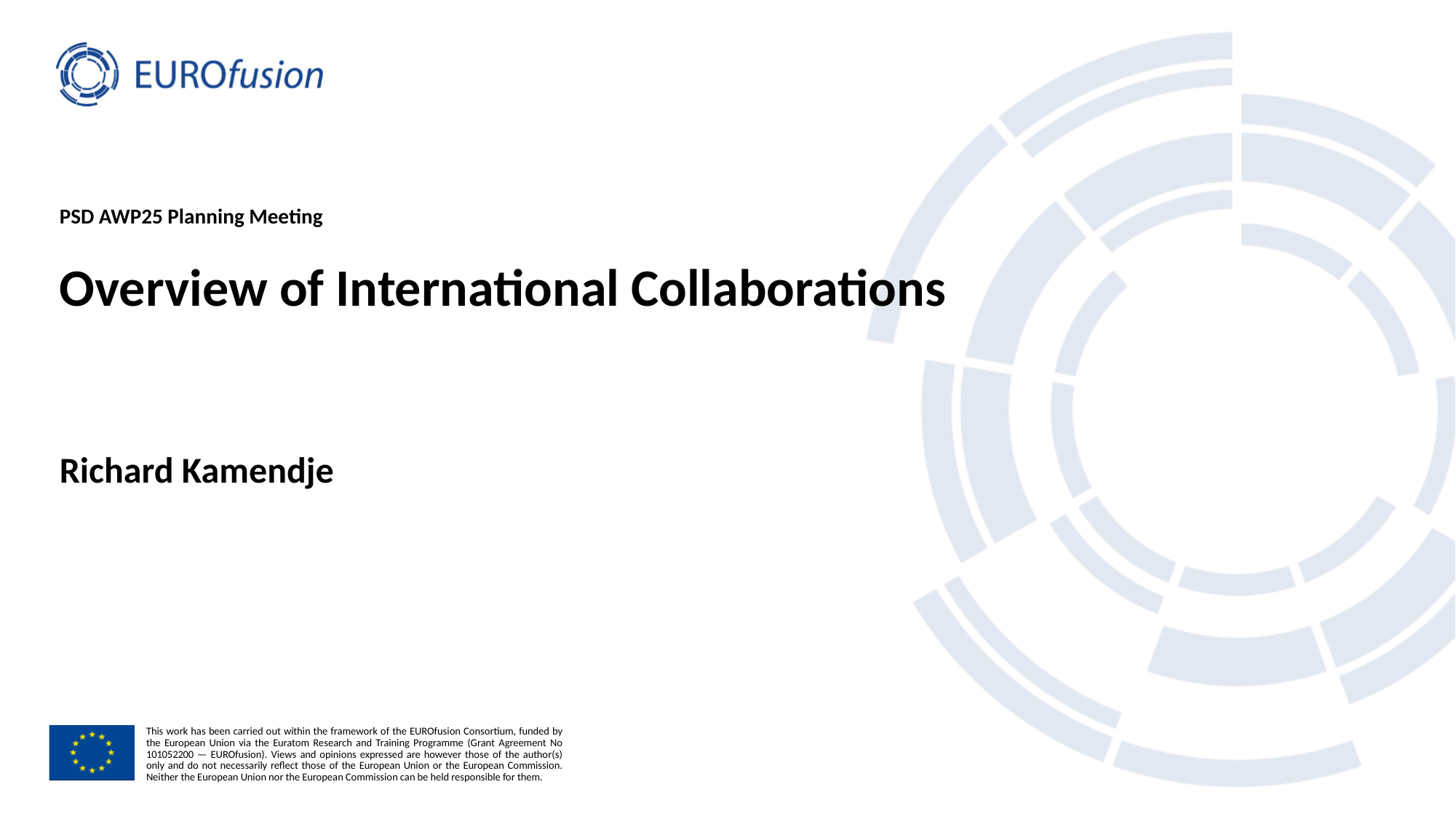

PSD AWP25 Planning Meeting
# Overview of International Collaborations
Richard Kamendje